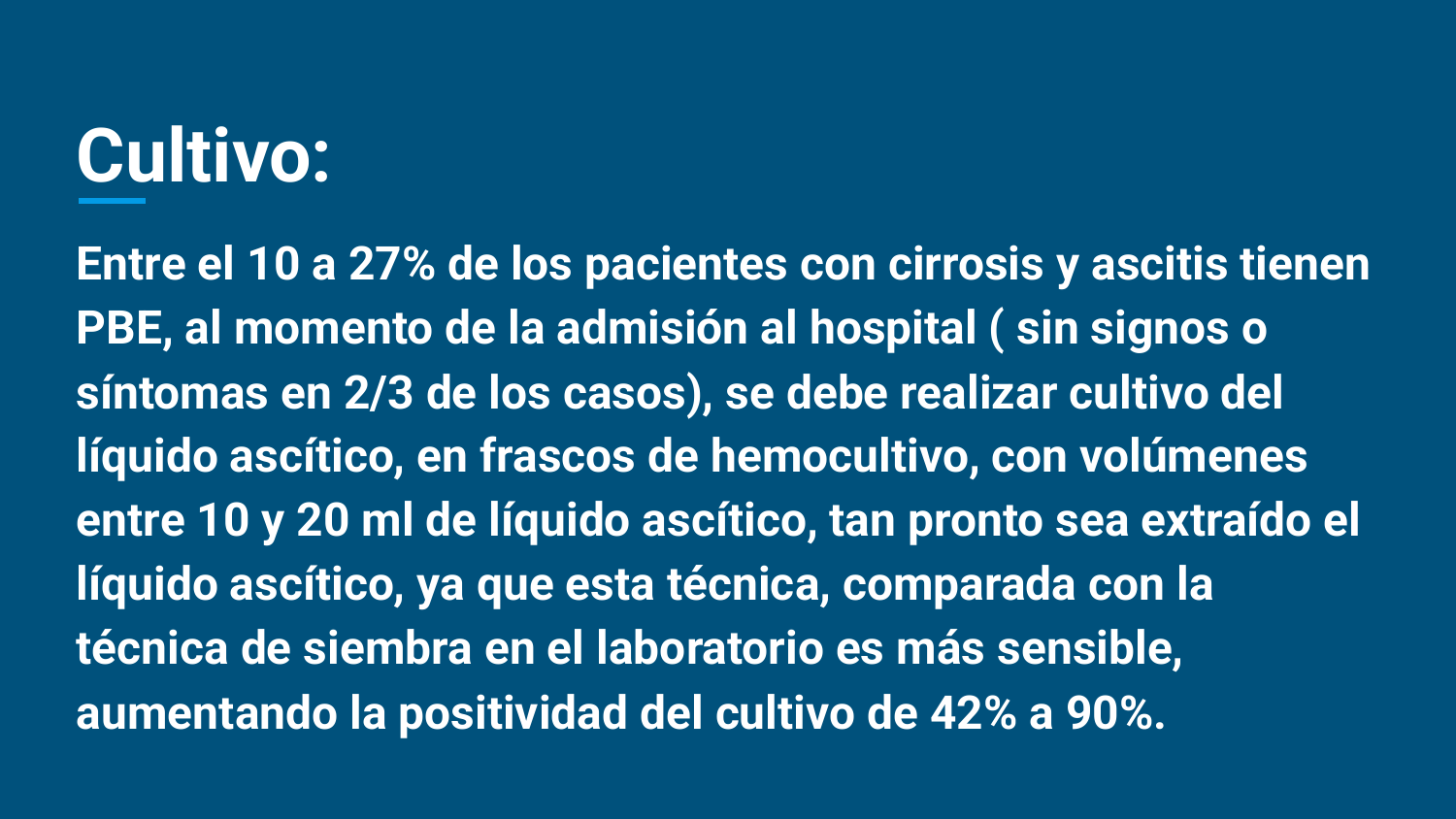

# Cultivo:
Entre el 10 a 27% de los pacientes con cirrosis y ascitis tienen PBE, al momento de la admisión al hospital ( sin signos o síntomas en 2/3 de los casos), se debe realizar cultivo del líquido ascítico, en frascos de hemocultivo, con volúmenes entre 10 y 20 ml de líquido ascítico, tan pronto sea extraído el líquido ascítico, ya que esta técnica, comparada con la técnica de siembra en el laboratorio es más sensible, aumentando la positividad del cultivo de 42% a 90%.